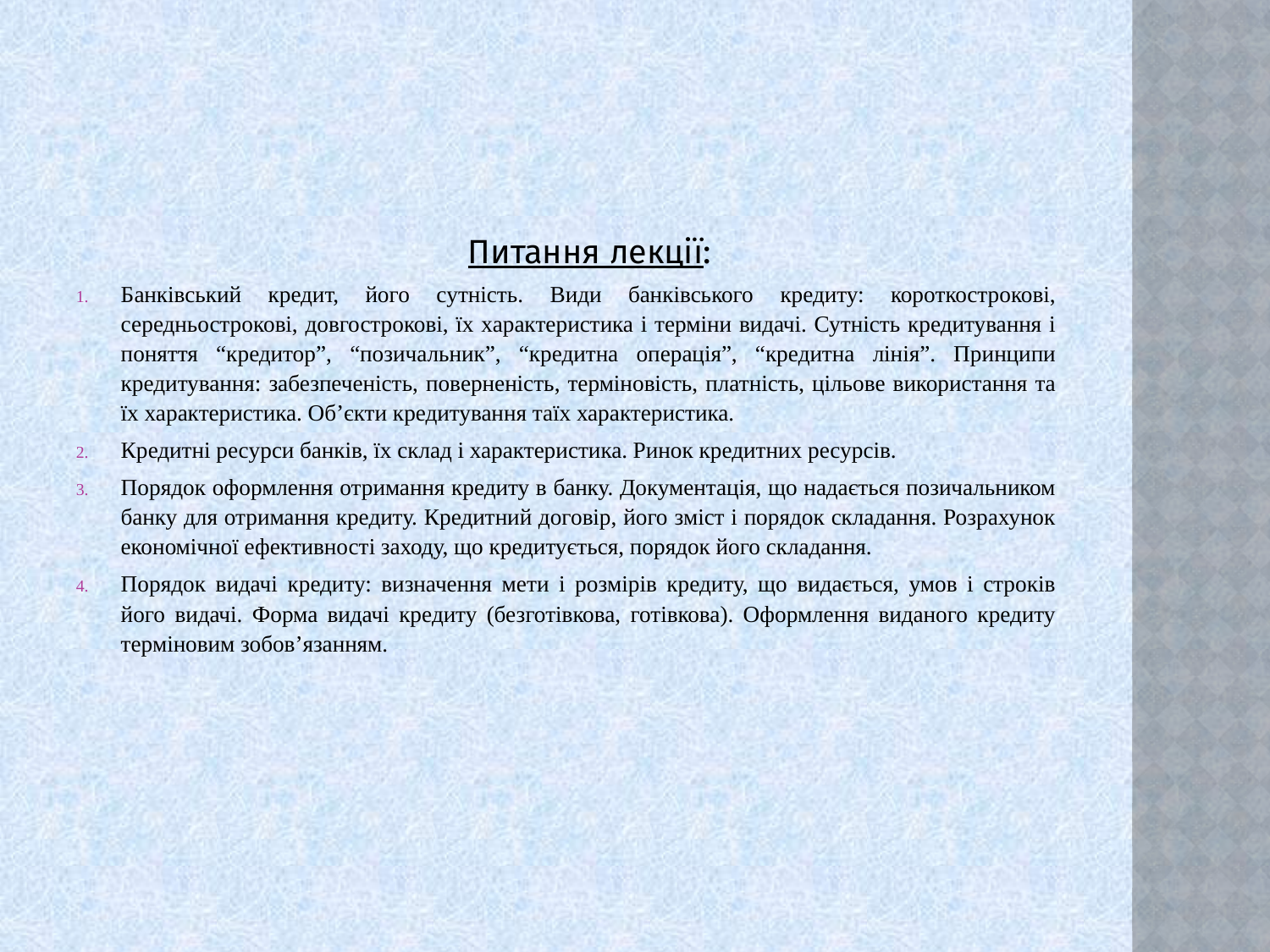

Питання лекції:
Банківський кредит, його сутність. Види банківського кредиту: короткострокові, середньострокові, довгострокові, їх характеристика і терміни видачі. Сутність кредитування і поняття “кредитор”, “позичальник”, “кредитна операція”, “кредитна лінія”. Принципи кредитування: забезпеченість, поверненість, терміновість, платність, цільове використання та їх характеристика. Об’єкти кредитування таїх характеристика.
Кредитні ресурси банків, їх склад і характеристика. Ринок кредитних ресурсів.
Порядок оформлення отримання кредиту в банку. Документація, що надається позичальником банку для отримання кредиту. Кредитний договір, його зміст і порядок складання. Розрахунок економічної ефективності заходу, що кредитується, порядок його складання.
Порядок видачі кредиту: визначення мети і розмірів кредиту, що видається, умов і строків його видачі. Форма видачі кредиту (безготівкова, готівкова). Оформлення виданого кредиту терміновим зобов’язанням.